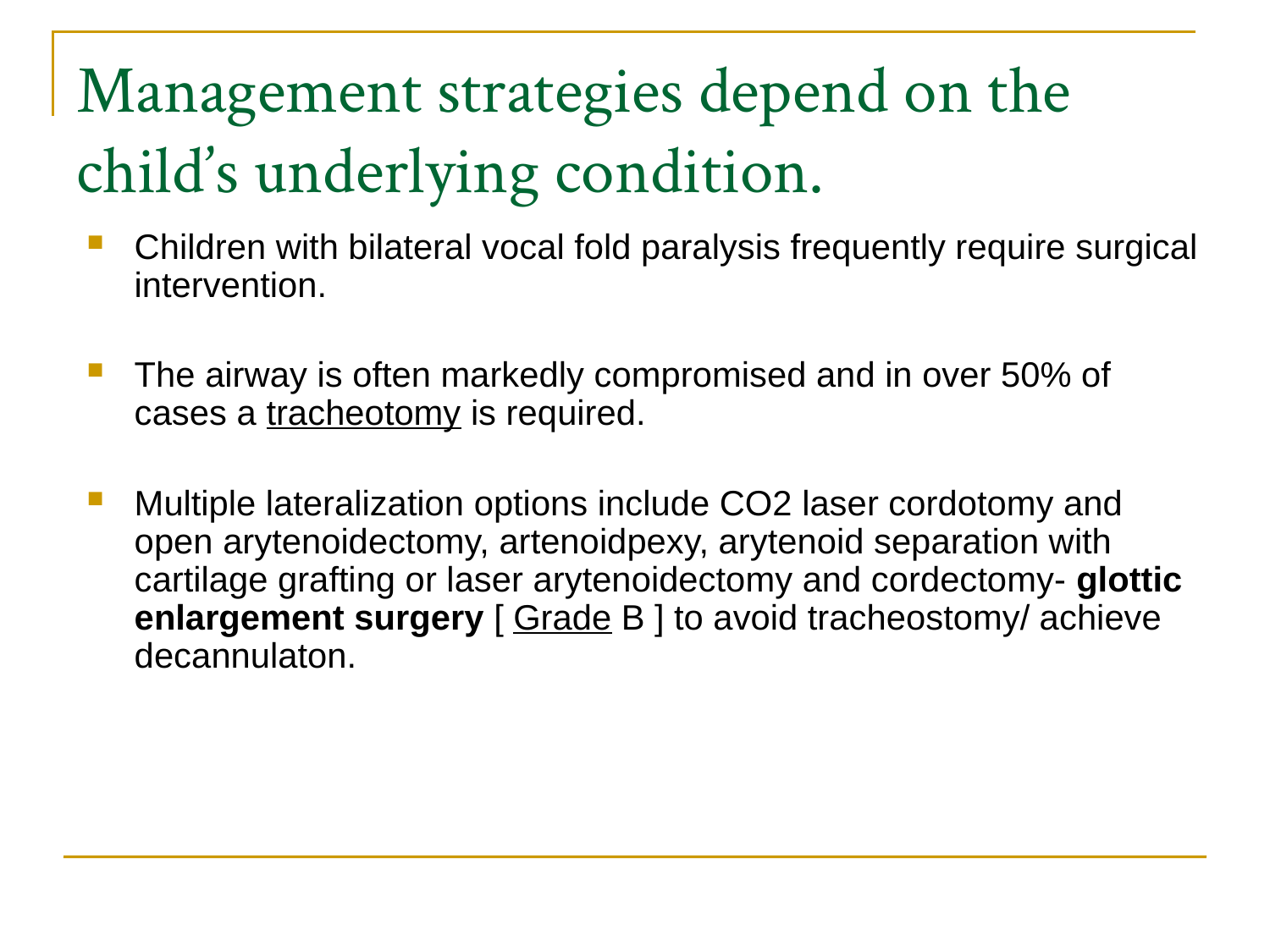

# Management strategies depend on the child’s underlying condition.
Children with bilateral vocal fold paralysis frequently require surgical intervention.

The airway is often markedly compromised and in over 50% of cases a tracheotomy is required.

Multiple lateralization options include CO2 laser cordotomy and open arytenoidectomy, artenoidpexy, arytenoid separation with cartilage grafting or laser arytenoidectomy and cordectomy- glottic enlargement surgery [ Grade B ] to avoid tracheostomy/ achieve decannulaton.